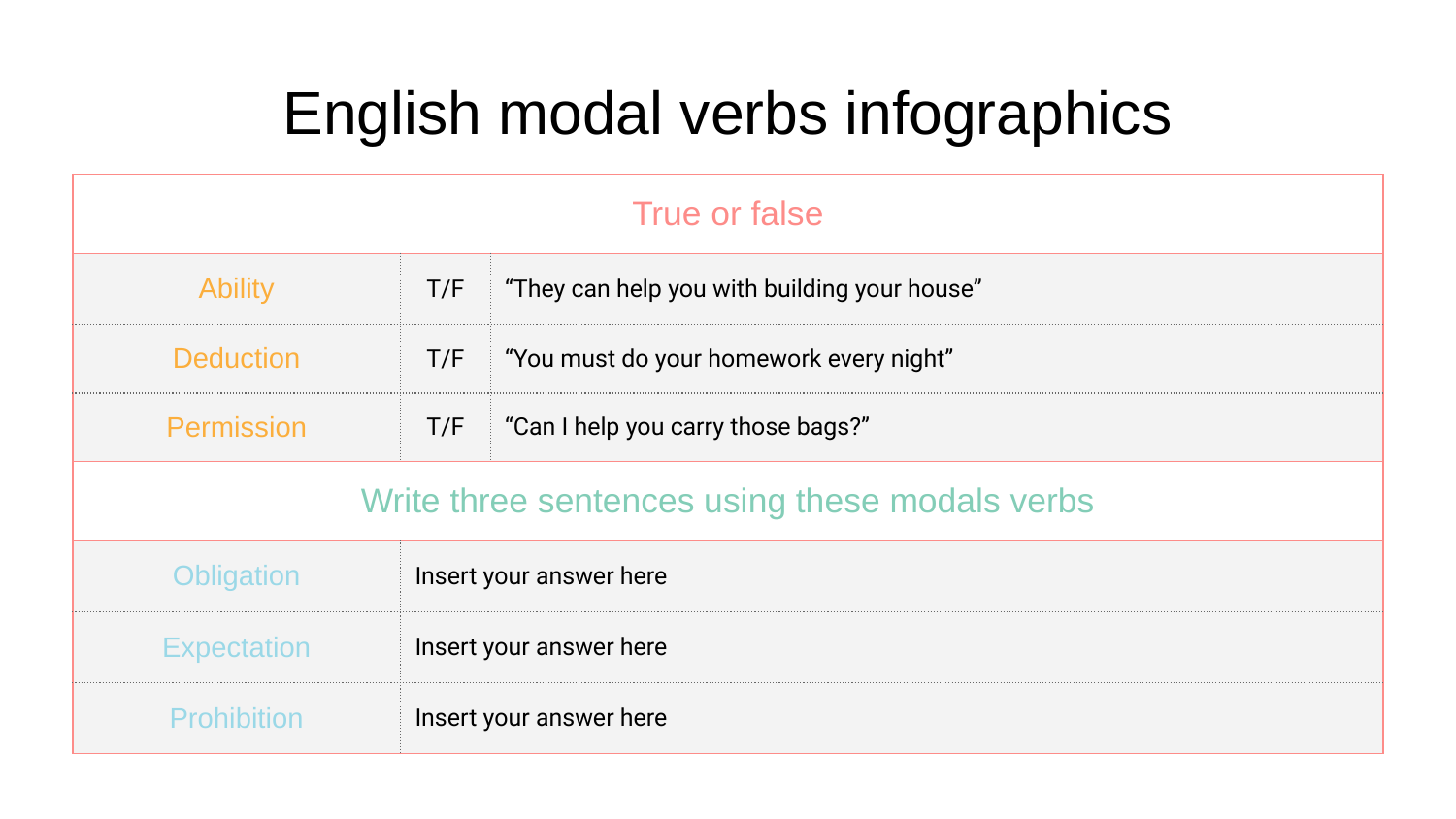

# English modal verbs infographics
| True or false |  |  |  |
| --- | --- | --- | --- |
| Ability | T/F | “They can help you with building your house” |  |
| Deduction | T/F | “You must do your homework every night” |  |
| Permission | T/F | “Can I help you carry those bags?” |  |
| Write three sentences using these modals verbs |  |  |  |
| Obligation | Insert your answer here |  |  |
| Expectation | Insert your answer here |  |  |
| Prohibition | Insert your answer here |  |  |